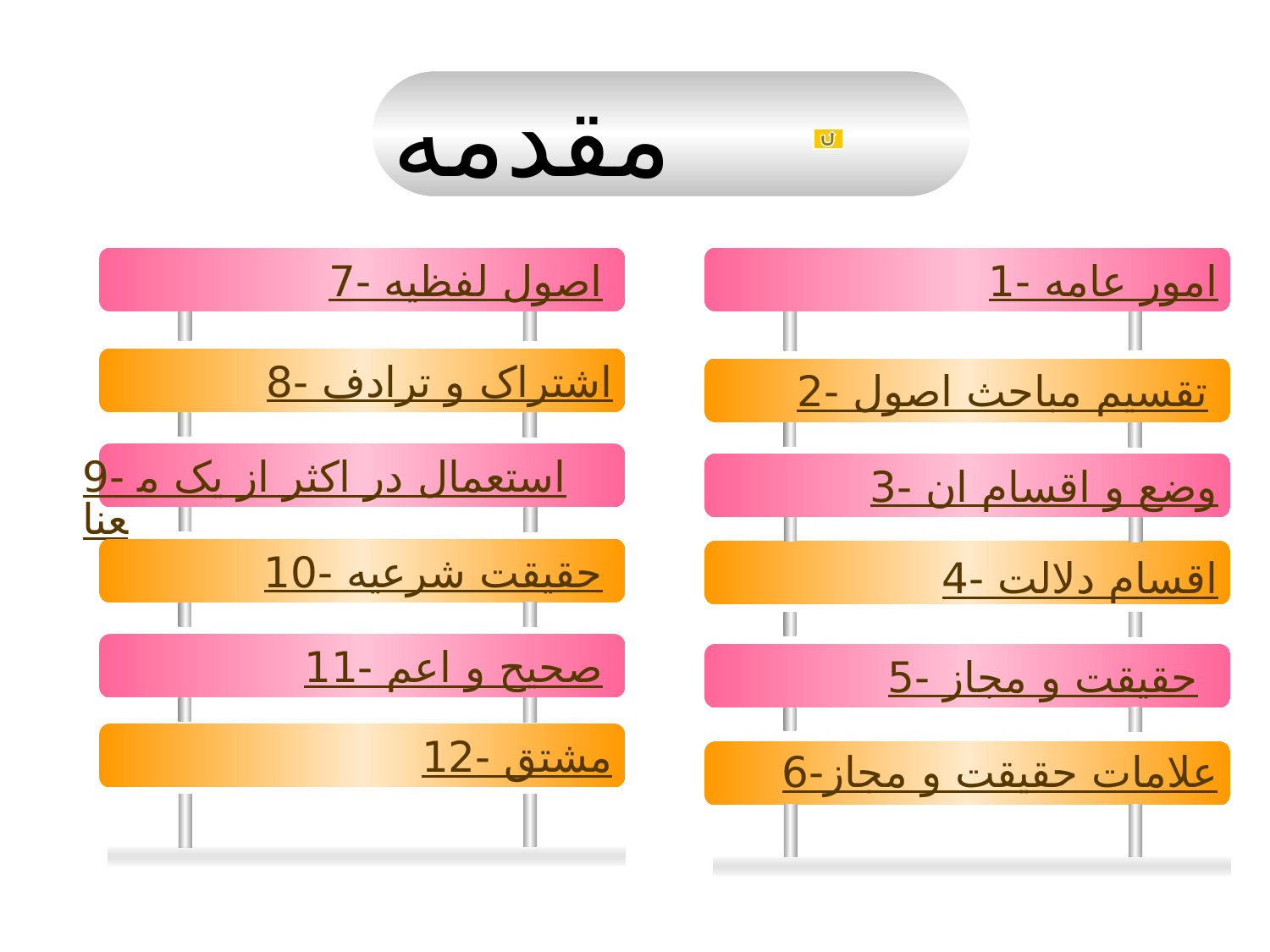

مقدمه

7- اصول لفظیه
1- امور عامه

8- اشتراک و ترادف

2- تقسیم مباحث اصول

9- استعمال در اکثر از یک معنا

3- وضع و اقسام ان

10- حقیقت شرعیه

4- اقسام دلالت
11- صحیح و اعم

5- حقیقت و مجاز

12- مشتق

6-علامات حقیقت و مجاز